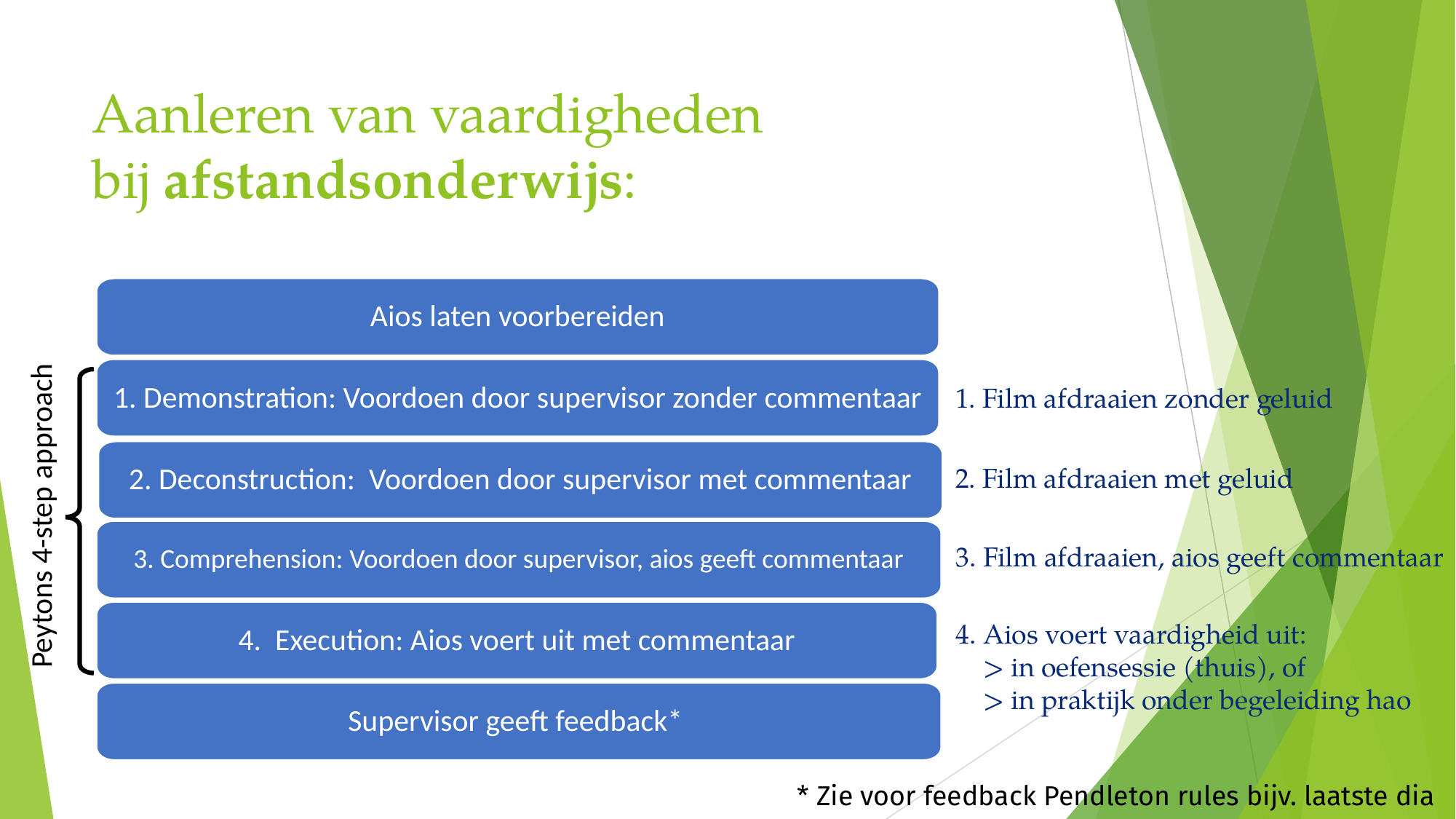

# Aanleren van vaardigheden bij afstandsonderwijs:
Aios laten voorbereiden
1. Demonstration: Voordoen door supervisor zonder commentaar
2. Deconstruction:  Voordoen door supervisor met commentaar
3. Comprehension: Voordoen door supervisor, aios geeft commentaar
4.  Execution: Aios voert uit met commentaar
Supervisor geeft feedback*

1. Film afdraaien zonder geluid
2. Film afdraaien met geluid
Peytons 4-step approach
3. Film afdraaien, aios geeft commentaar
4. Aios voert vaardigheid uit:
    > in oefensessie (thuis), of
    > in praktijk onder begeleiding hao
* Zie voor feedback Pendleton rules bijv. laatste dia